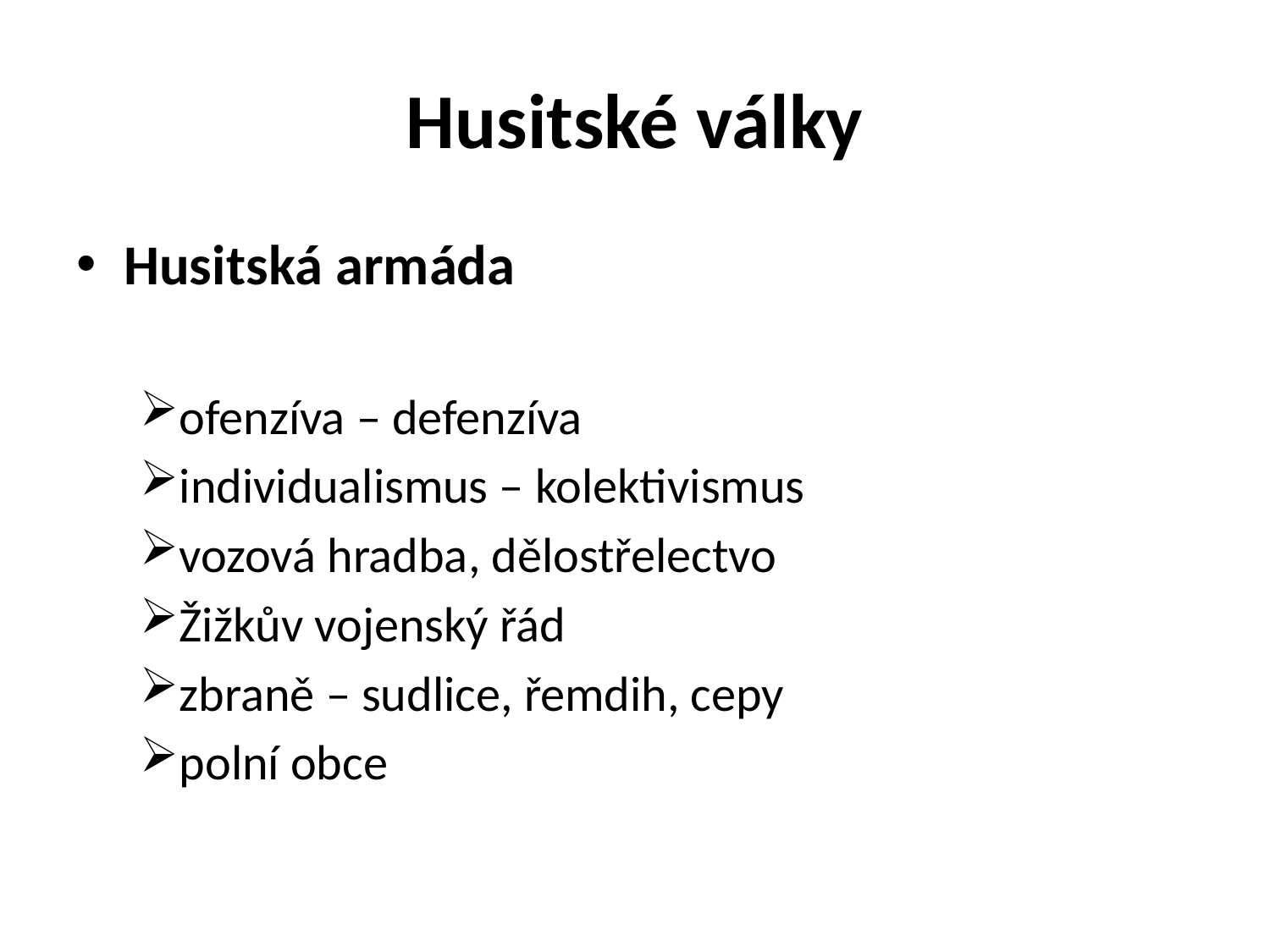

# Husitské války
Husitská armáda

ofenzíva – defenzíva
individualismus – kolektivismus
vozová hradba, dělostřelectvo
Žižkův vojenský řád
zbraně – sudlice, řemdih, cepy
polní obce